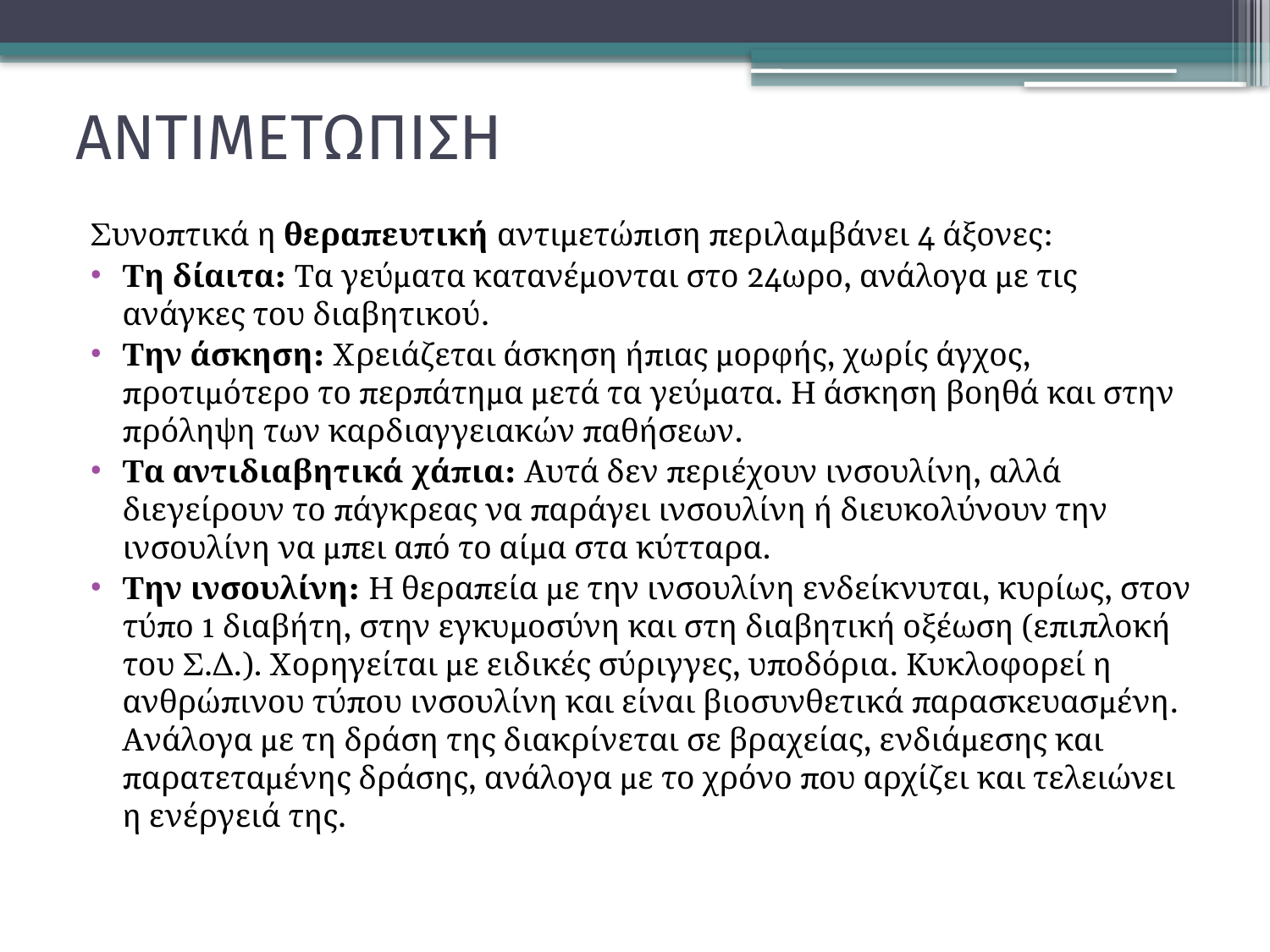

# ΑΝΤΙΜΕΤΩΠΙΣΗ
Συνοπτικά η θεραπευτική αντιμετώπιση περιλαμβάνει 4 άξονες:
Τη δίαιτα: Τα γεύματα κατανέμονται στο 24ωρο, ανάλογα με τις ανάγκες του διαβητικού.
Την άσκηση: Χρειάζεται άσκηση ήπιας μορφής, χωρίς άγχος, προτιμότερο το περπάτημα μετά τα γεύματα. Η άσκηση βοηθά και στην πρόληψη των καρδιαγγειακών παθήσεων.
Τα αντιδιαβητικά χάπια: Αυτά δεν περιέχουν ινσουλίνη, αλλά διεγείρουν το πάγκρεας να παράγει ινσουλίνη ή διευκολύνουν την ινσουλίνη να μπει από το αίμα στα κύτταρα.
Την ινσουλίνη: Η θεραπεία με την ινσουλίνη ενδείκνυται, κυρίως, στον τύπο 1 διαβήτη, στην εγκυμοσύνη και στη διαβητική οξέωση (επιπλοκή του Σ.Δ.). Χορηγείται με ειδικές σύριγγες, υποδόρια. Κυκλοφορεί η ανθρώπινου τύπου ινσουλίνη και είναι βιοσυνθετικά παρασκευασμένη. Ανάλογα με τη δράση της διακρίνεται σε βραχείας, ενδιάμεσης και παρατεταμένης δράσης, ανάλογα με το χρόνο που αρχίζει και τελειώνει η ενέργειά της.